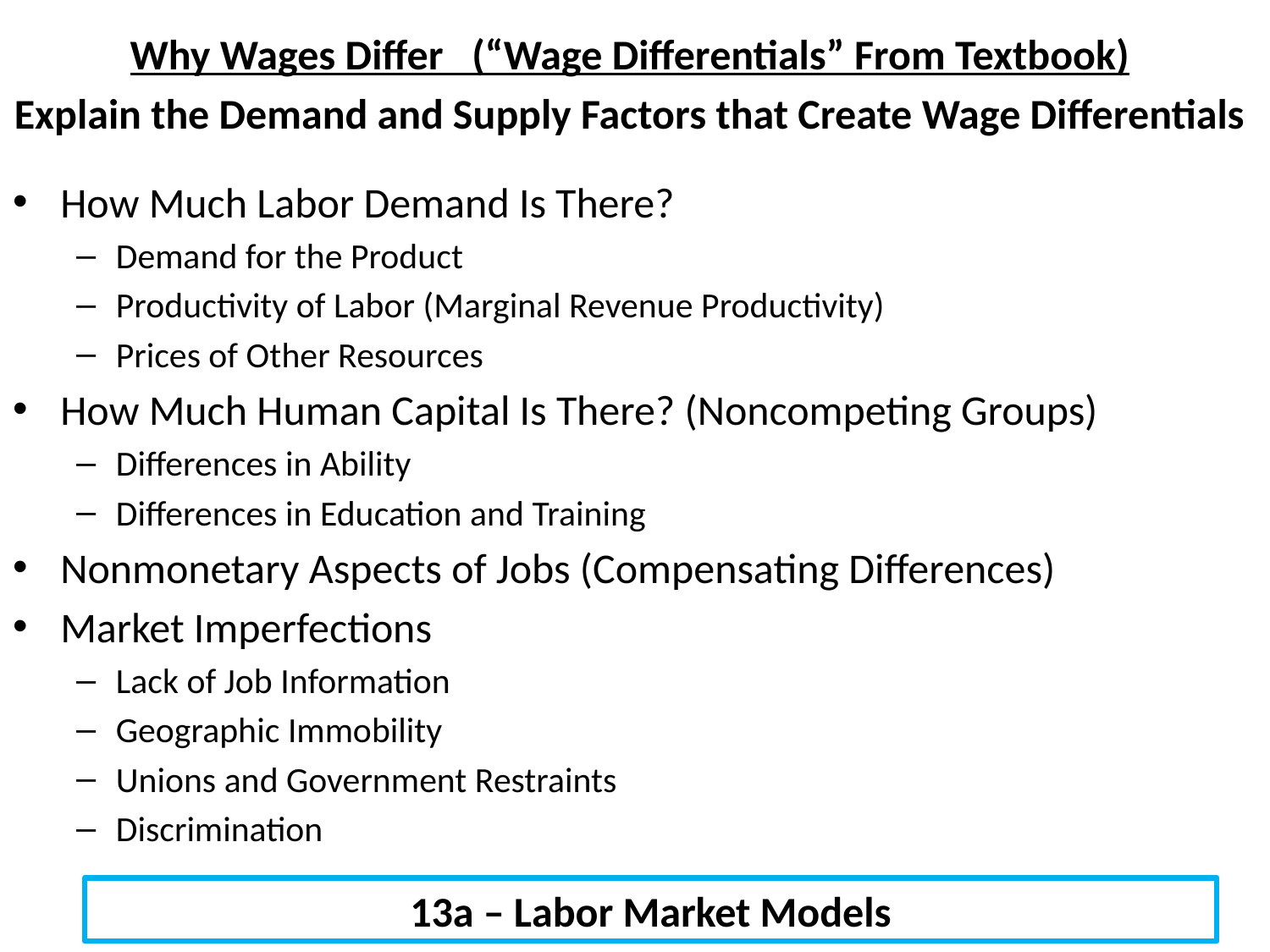

Why Wages Differ   (“Wage Differentials” From Textbook)
Explain the Demand and Supply Factors that Create Wage Differentials

How Much Labor Demand Is There?
Demand for the Product
Productivity of Labor (Marginal Revenue Productivity)
Prices of Other Resources
How Much Human Capital Is There? (Noncompeting Groups)
Differences in Ability
Differences in Education and Training
Nonmonetary Aspects of Jobs (Compensating Differences)
Market Imperfections
Lack of Job Information
Geographic Immobility
Unions and Government Restraints
Discrimination

13a – Labor Market Models